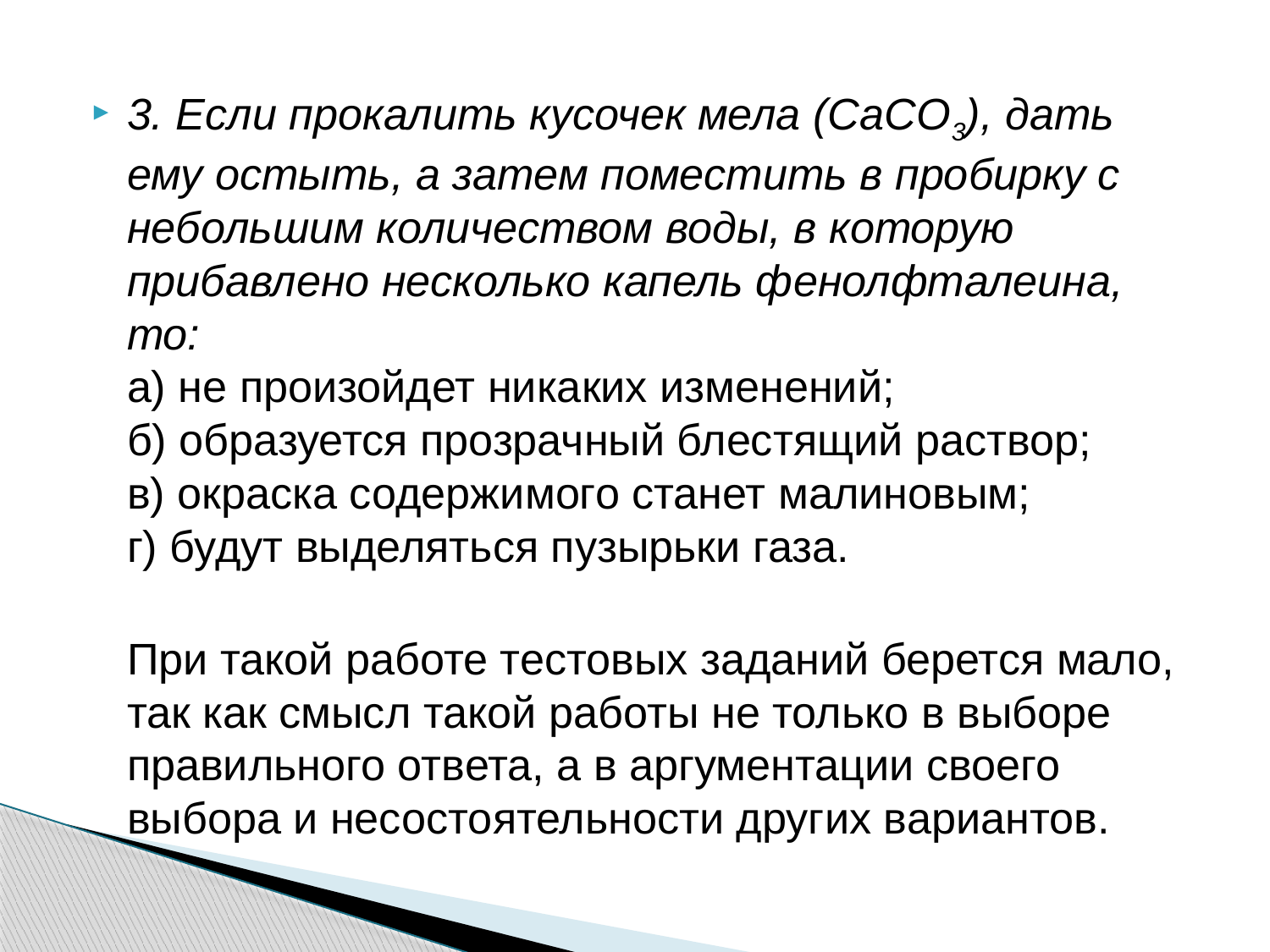

3. Если прокалить кусочек мела (CaCO3), дать ему остыть, а затем поместить в пробирку с небольшим количеством воды, в которую прибавлено несколько капель фенолфталеина, то:
а) не произойдет никаких изменений;
б) образуется прозрачный блестящий раствор;
в) окраска содержимого станет малиновым;
г) будут выделяться пузырьки газа.
При такой работе тестовых заданий берется мало, так как смысл такой работы не только в выборе правильного ответа, а в аргументации своего выбора и несостоятельности других вариантов.